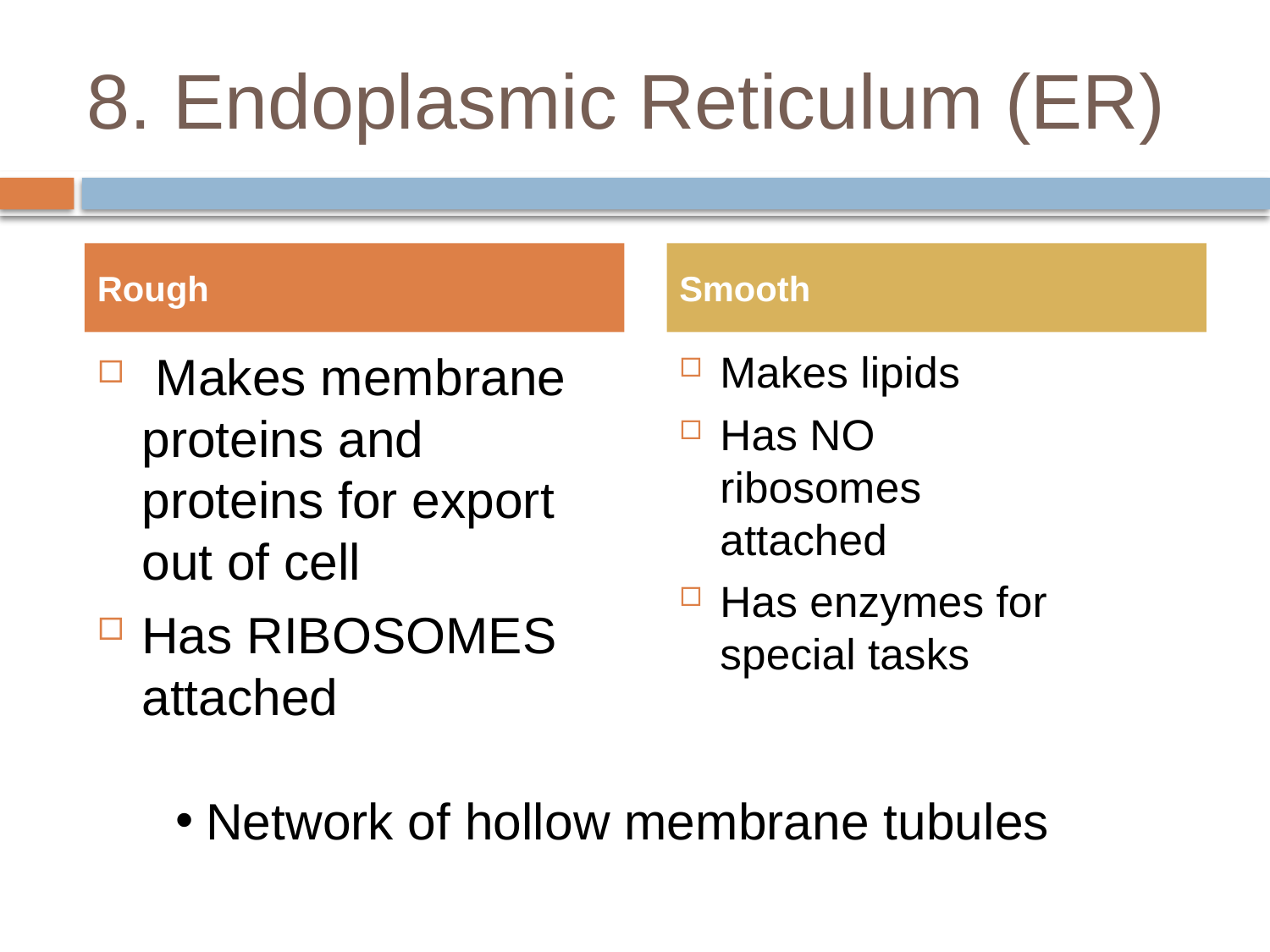

# 8. Endoplasmic Reticulum (ER)
Rough
Smooth
 Makes membrane proteins and proteins for export out of cell
Has RIBOSOMES
attached

Makes lipids
Has NO
ribosomes
attached
Has enzymes for special tasks

Network of hollow membrane tubules